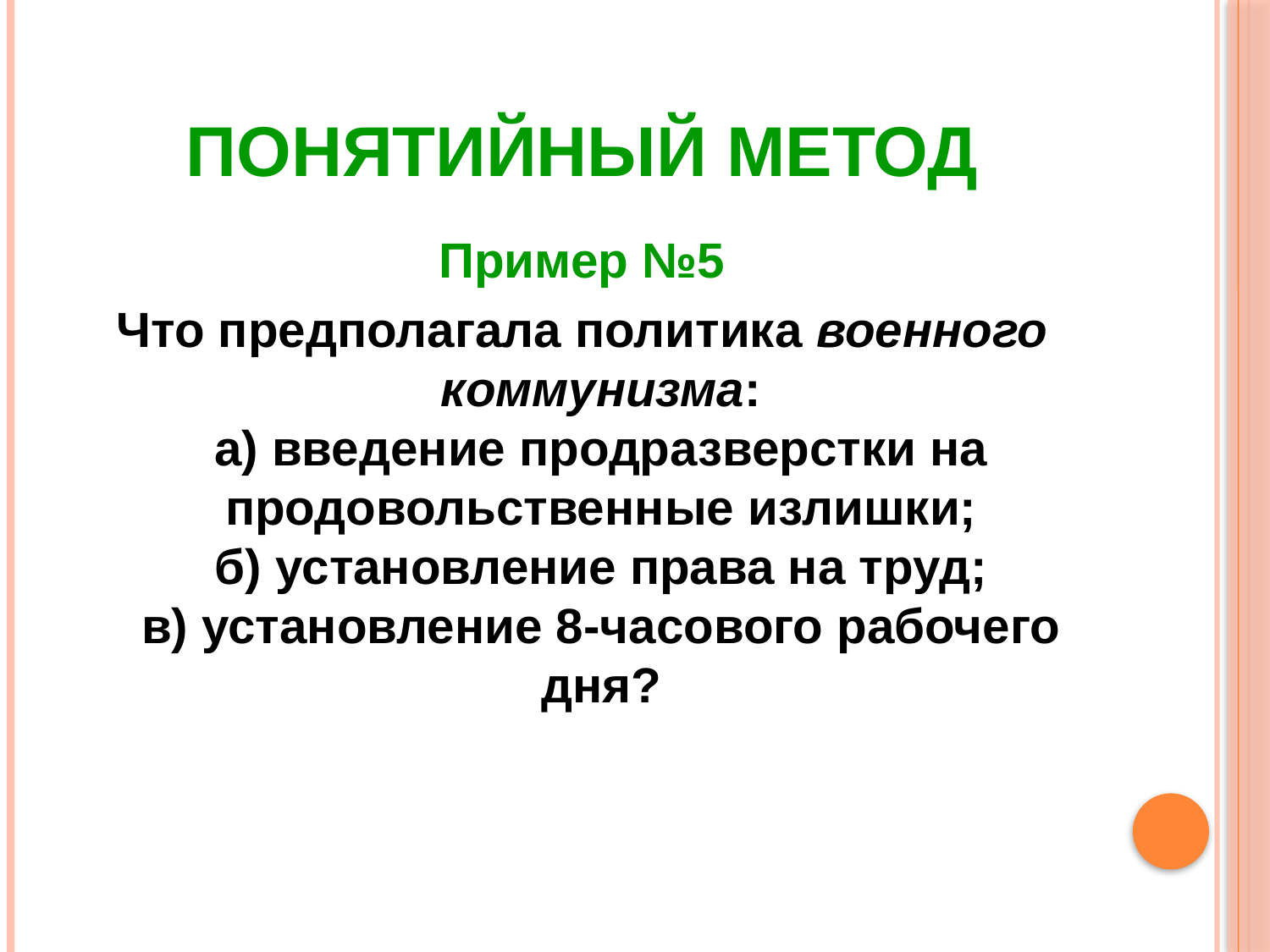

# Понятийный метод
Пример №5
Что предполагала политика военного коммунизма:
а) введение продразверстки на продовольственные излишки;
б) установление права на труд;
в) установление 8-часового рабочего дня?